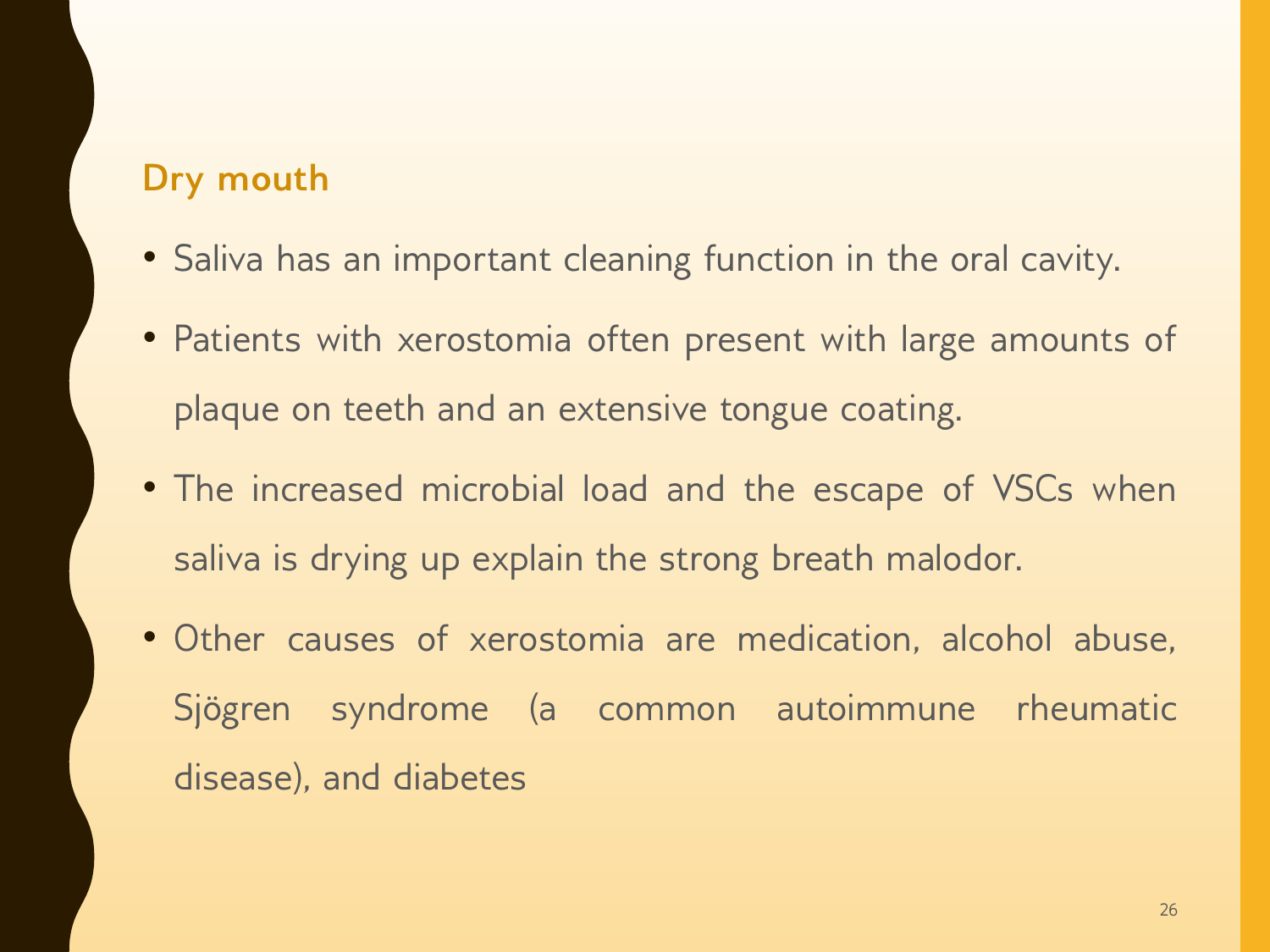

Dry mouth
Saliva has an important cleaning function in the oral cavity.
Patients with xerostomia often present with large amounts of plaque on teeth and an extensive tongue coating.
The increased microbial load and the escape of VSCs when saliva is drying up explain the strong breath malodor.
Other causes of xerostomia are medication, alcohol abuse, Sjögren syndrome (a common autoimmune rheumatic disease), and diabetes
26